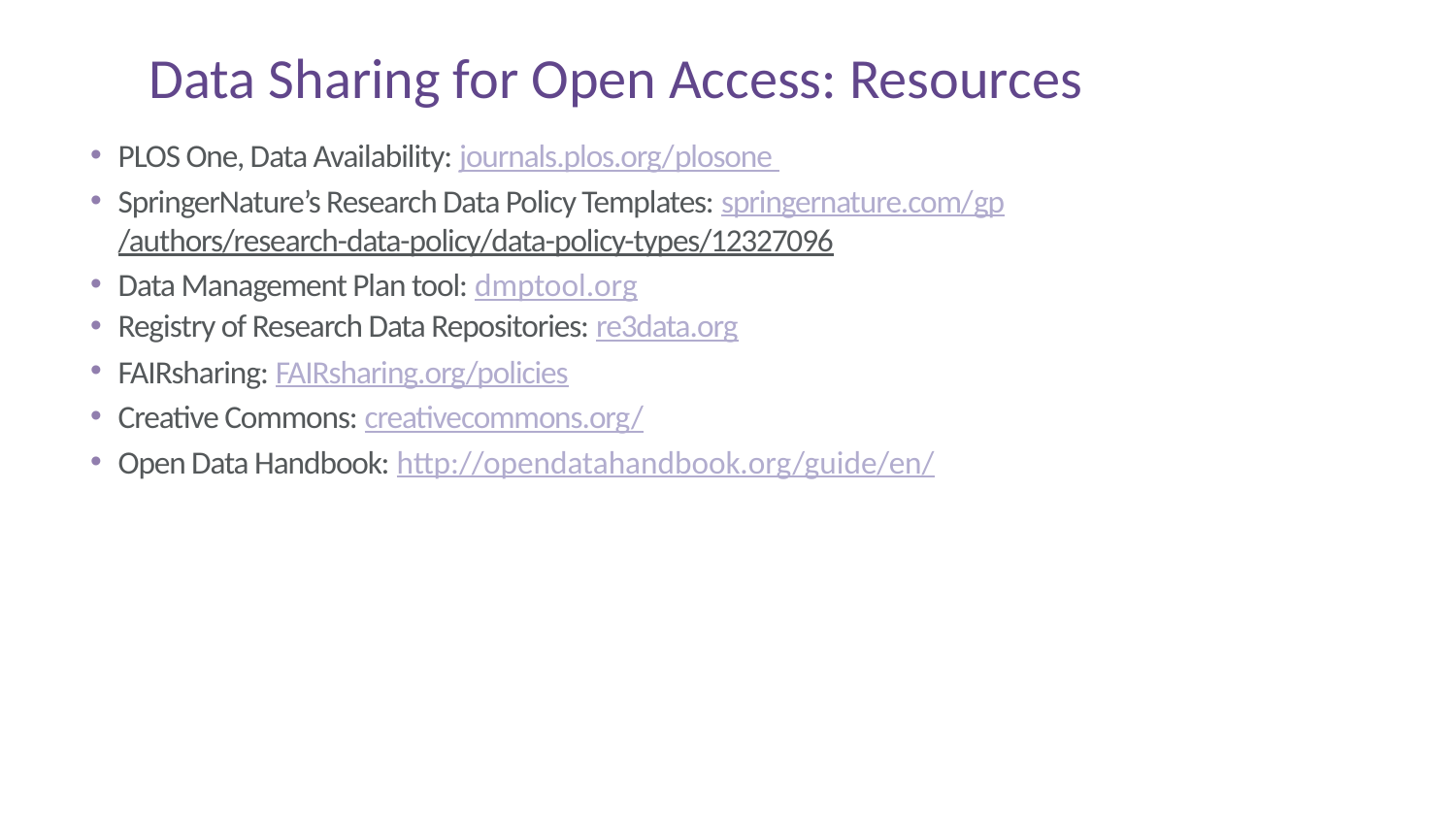

# Data Sharing for Open Access: Resources
PLOS One, Data Availability: journals.plos.org/plosone
SpringerNature’s Research Data Policy Templates: springernature.com/gp/authors/research-data-policy/data-policy-types/12327096
Data Management Plan tool: dmptool.org
Registry of Research Data Repositories: re3data.org
FAIRsharing: FAIRsharing.org/policies
Creative Commons: creativecommons.org/
Open Data Handbook: http://opendatahandbook.org/guide/en/

61